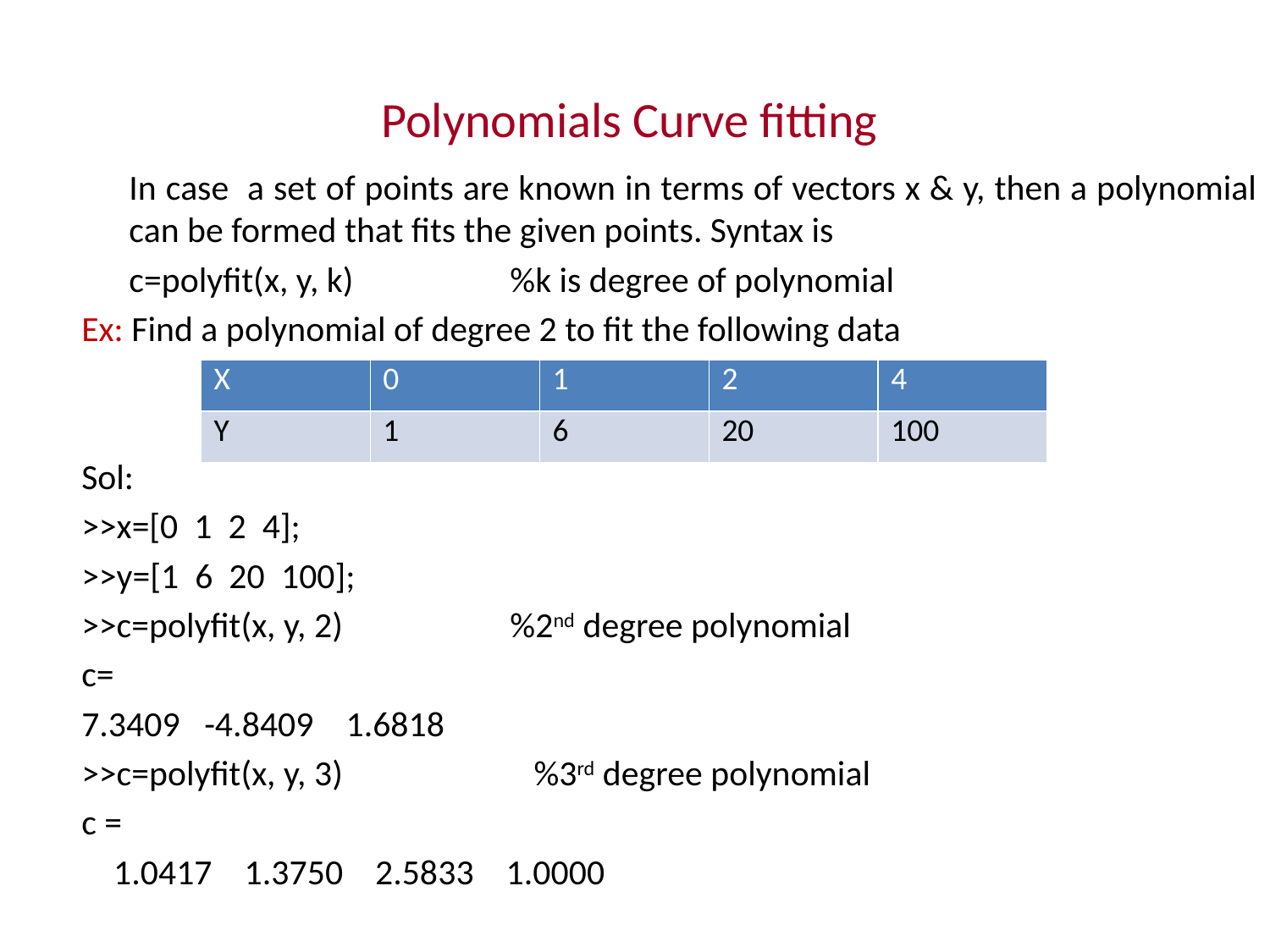

# Polynomials Curve fitting
	In case  a set of points are known in terms of vectors x & y, then a polynomial can be formed that fits the given points. Syntax is
	c=polyfit(x, y, k)		%k is degree of polynomial
Ex: Find a polynomial of degree 2 to fit the following data

Sol:
>>x=[0  1  2  4];
>>y=[1  6  20  100];
>>c=polyfit(x, y, 2)		%2nd degree polynomial
c=
7.3409   -4.8409    1.6818
>>c=polyfit(x, y, 3)		 %3rd degree polynomial
c =
    1.0417    1.3750    2.5833    1.0000
| X | 0 | 1 | 2 | 4 |
| --- | --- | --- | --- | --- |
| Y | 1 | 6 | 20 | 100 |